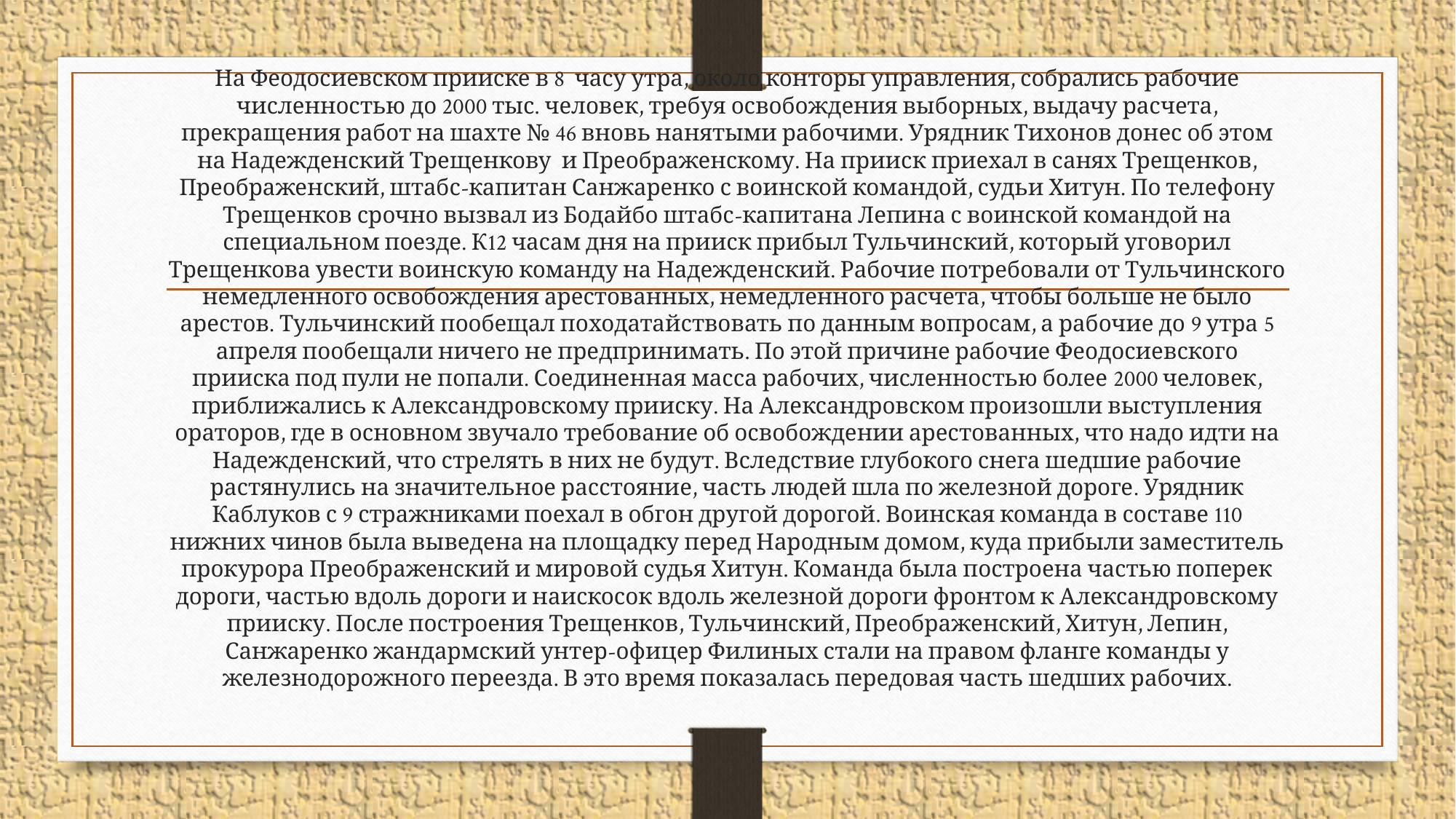

# На Феодосиевском прииске в 8  часу утра, около конторы управления, собрались рабочие численностью до 2000 тыс. человек, требуя освобождения выборных, выдачу расчета, прекращения работ на шахте № 46 вновь нанятыми рабочими. Урядник Тихонов донес об этом на Надежденский Трещенкову  и Преображенскому. На прииск приехал в санях Трещенков, Преображенский, штабс-капитан Санжаренко с воинской командой, судьи Хитун. По телефону Трещенков срочно вызвал из Бодайбо штабс-капитана Лепина с воинской командой на специальном поезде. К12 часам дня на прииск прибыл Тульчинский, который уговорил Трещенкова увести воинскую команду на Надежденский. Рабочие потребовали от Тульчинского немедленного освобождения арестованных, немедленного расчета, чтобы больше не было арестов. Тульчинский пообещал походатайствовать по данным вопросам, а рабочие до 9 утра 5 апреля пообещали ничего не предпринимать. По этой причине рабочие Феодосиевского прииска под пули не попали. Соединенная масса рабочих, численностью более 2000 человек, приближались к Александровскому прииску. На Александровском произошли выступления ораторов, где в основном звучало требование об освобождении арестованных, что надо идти на Надежденский, что стрелять в них не будут. Вследствие глубокого снега шедшие рабочие растянулись на значительное расстояние, часть людей шла по железной дороге. Урядник Каблуков с 9 стражниками поехал в обгон другой дорогой. Воинская команда в составе 110 нижних чинов была выведена на площадку перед Народным домом, куда прибыли заместитель прокурора Преображенский и мировой судья Хитун. Команда была построена частью поперек дороги, частью вдоль дороги и наискосок вдоль железной дороги фронтом к Александровскому прииску. После построения Трещенков, Тульчинский, Преображенский, Хитун, Лепин, Санжаренко жандармский унтер-офицер Филиных стали на правом фланге команды у железнодорожного переезда. В это время показалась передовая часть шедших рабочих.